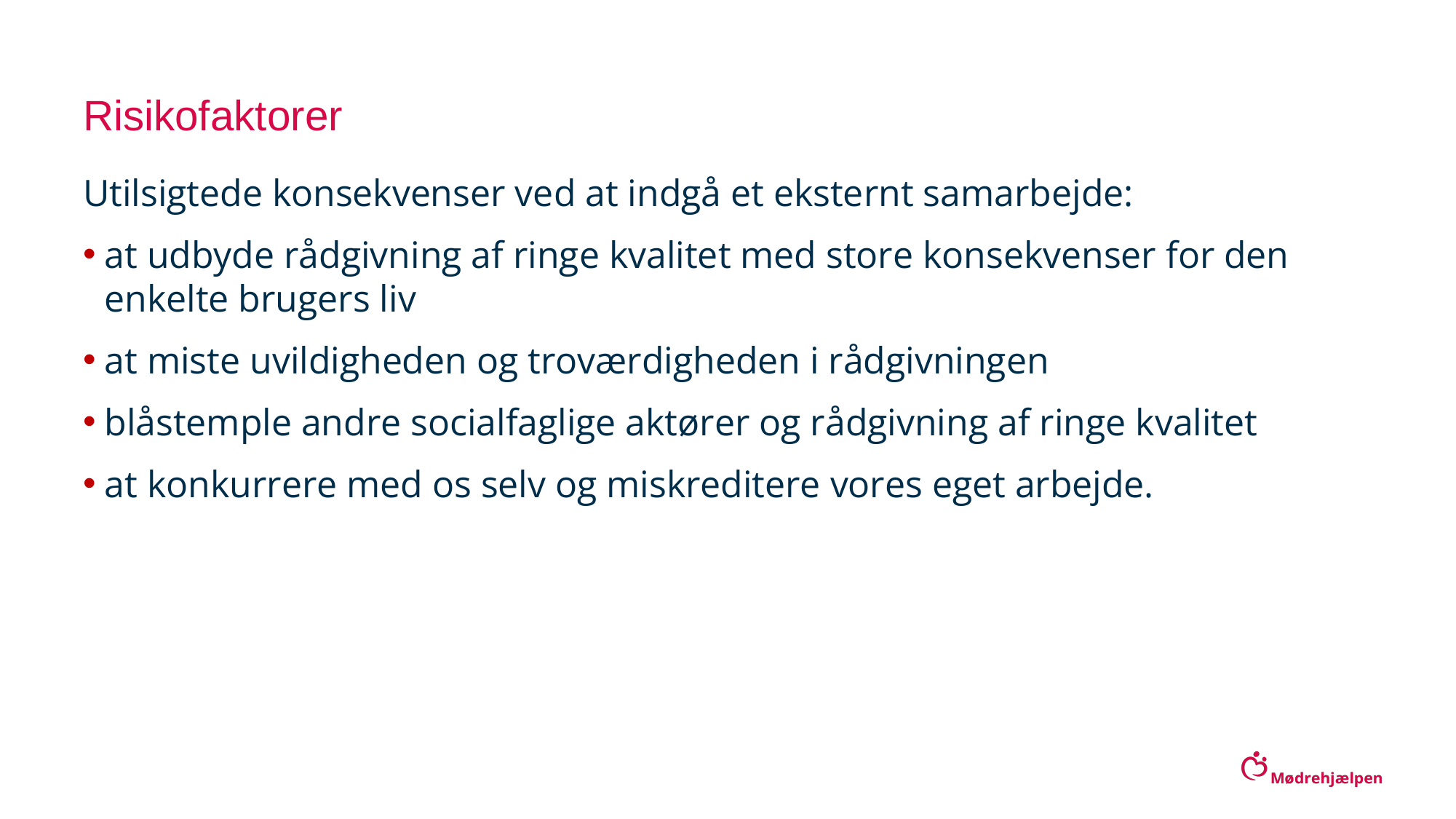

# Risikofaktorer
Utilsigtede konsekvenser ved at indgå et eksternt samarbejde:
at udbyde rådgivning af ringe kvalitet med store konsekvenser for den enkelte brugers liv
at miste uvildigheden og troværdigheden i rådgivningen
blåstemple andre socialfaglige aktører og rådgivning af ringe kvalitet
at konkurrere med os selv og miskreditere vores eget arbejde.